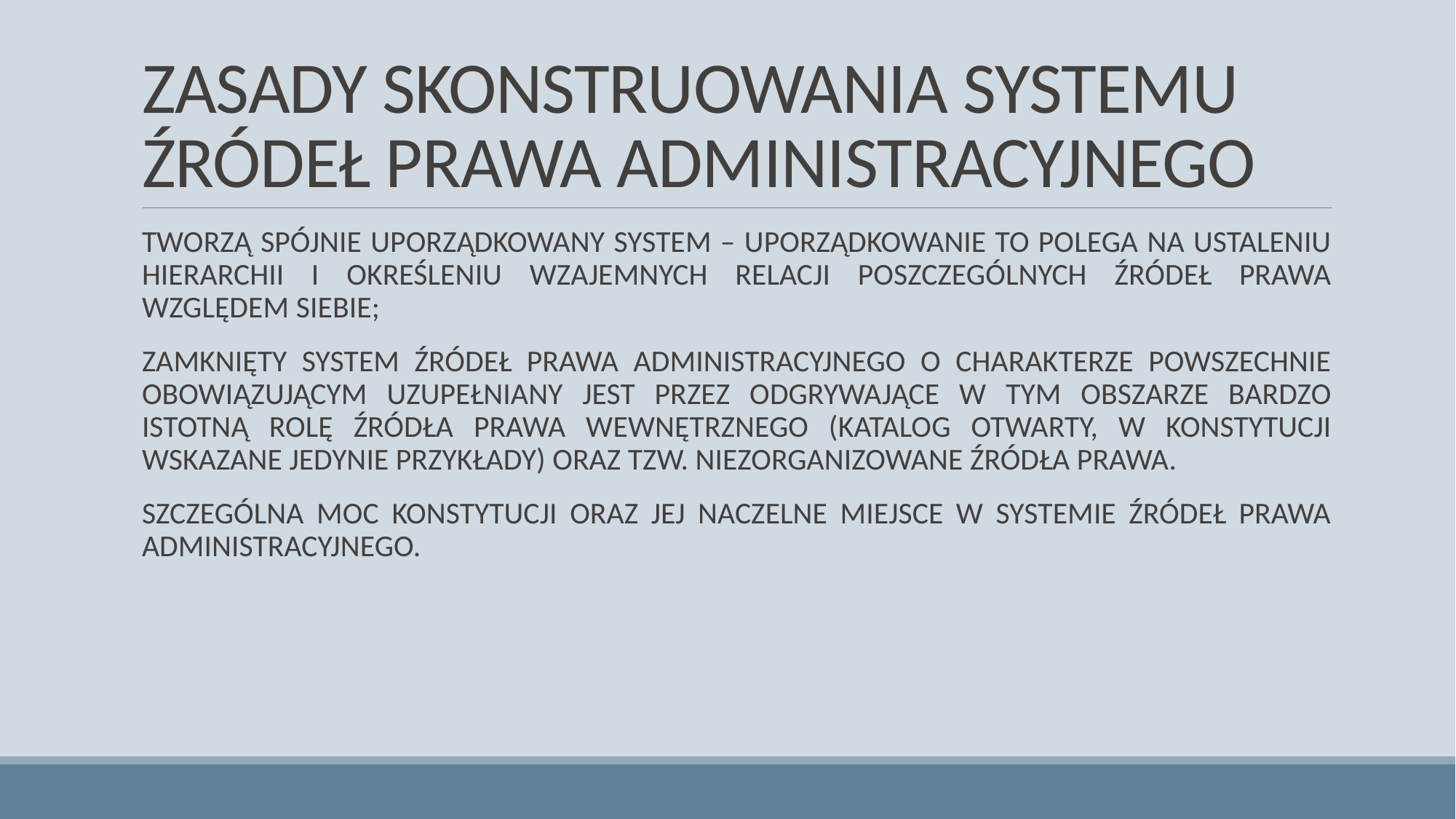

# ZASADY SKONSTRUOWANIA SYSTEMU ŹRÓDEŁ PRAWA ADMINISTRACYJNEGO
TWORZĄ SPÓJNIE UPORZĄDKOWANY SYSTEM – UPORZĄDKOWANIE TO POLEGA NA USTALENIU HIERARCHII I OKREŚLENIU WZAJEMNYCH RELACJI POSZCZEGÓLNYCH ŹRÓDEŁ PRAWA WZGLĘDEM SIEBIE;
ZAMKNIĘTY SYSTEM ŹRÓDEŁ PRAWA ADMINISTRACYJNEGO O CHARAKTERZE POWSZECHNIE OBOWIĄZUJĄCYM UZUPEŁNIANY JEST PRZEZ ODGRYWAJĄCE W TYM OBSZARZE BARDZO ISTOTNĄ ROLĘ ŹRÓDŁA PRAWA WEWNĘTRZNEGO (KATALOG OTWARTY, W KONSTYTUCJI WSKAZANE JEDYNIE PRZYKŁADY) ORAZ TZW. NIEZORGANIZOWANE ŹRÓDŁA PRAWA.
SZCZEGÓLNA MOC KONSTYTUCJI ORAZ JEJ NACZELNE MIEJSCE W SYSTEMIE ŹRÓDEŁ PRAWA ADMINISTRACYJNEGO.